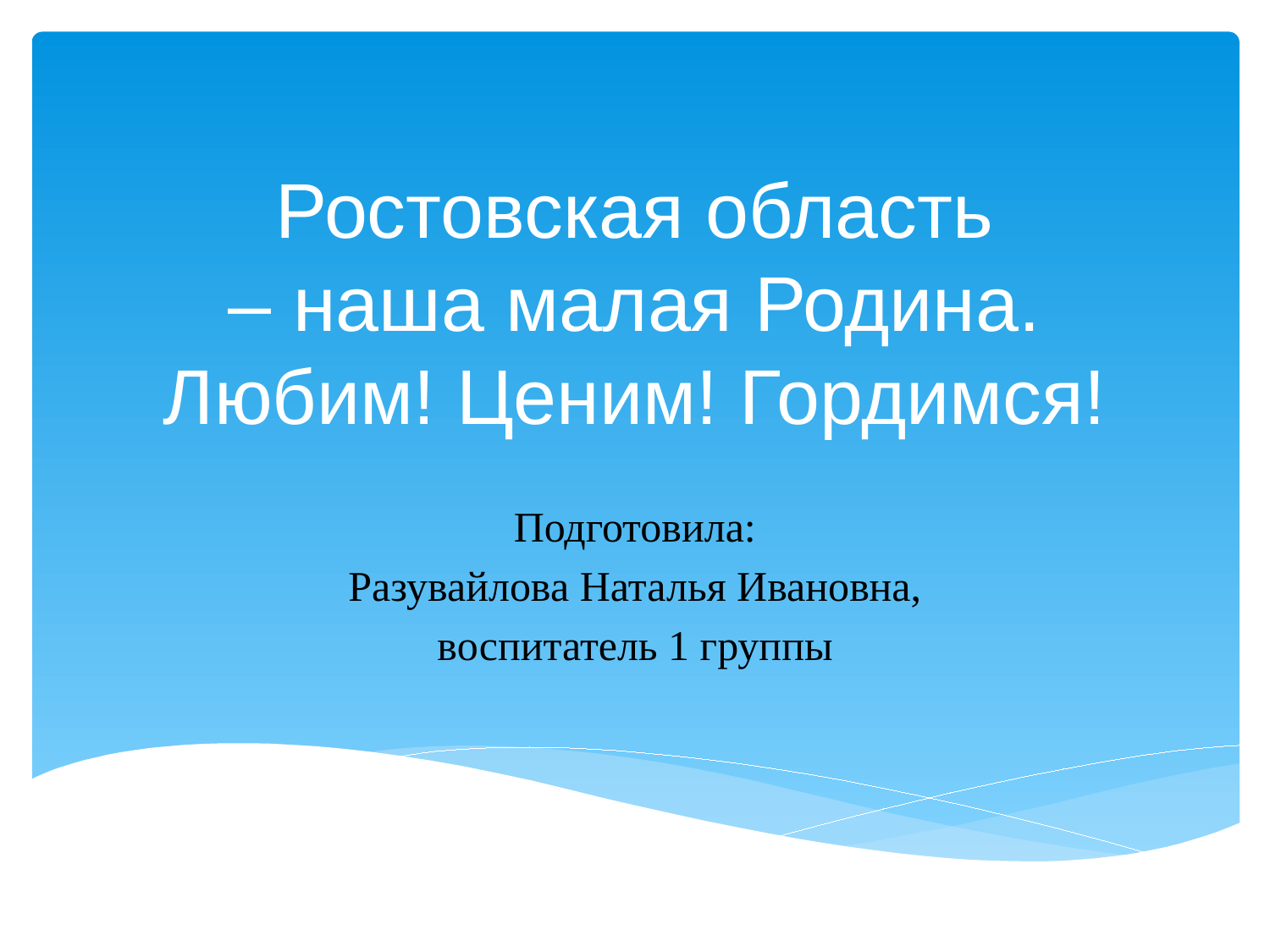

# Ростовская область – наша малая Родина. Любим! Ценим! Гордимся!
Подготовила:
Разувайлова Наталья Ивановна,
воспитатель 1 группы